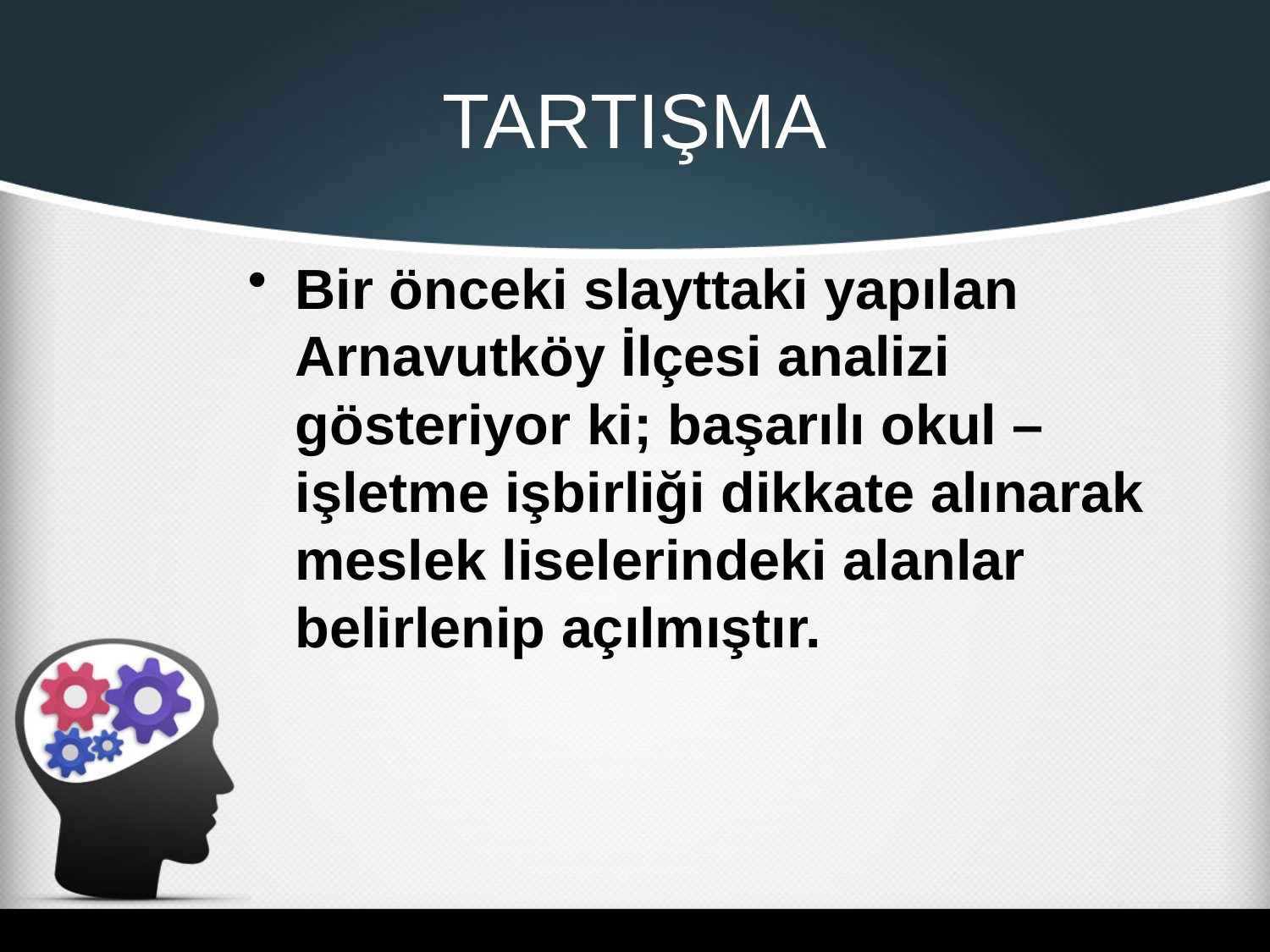

# TARTIŞMA
Bir önceki slayttaki yapılan Arnavutköy İlçesi analizi gösteriyor ki; başarılı okul – işletme işbirliği dikkate alınarak  meslek liselerindeki alanlar belirlenip açılmıştır.